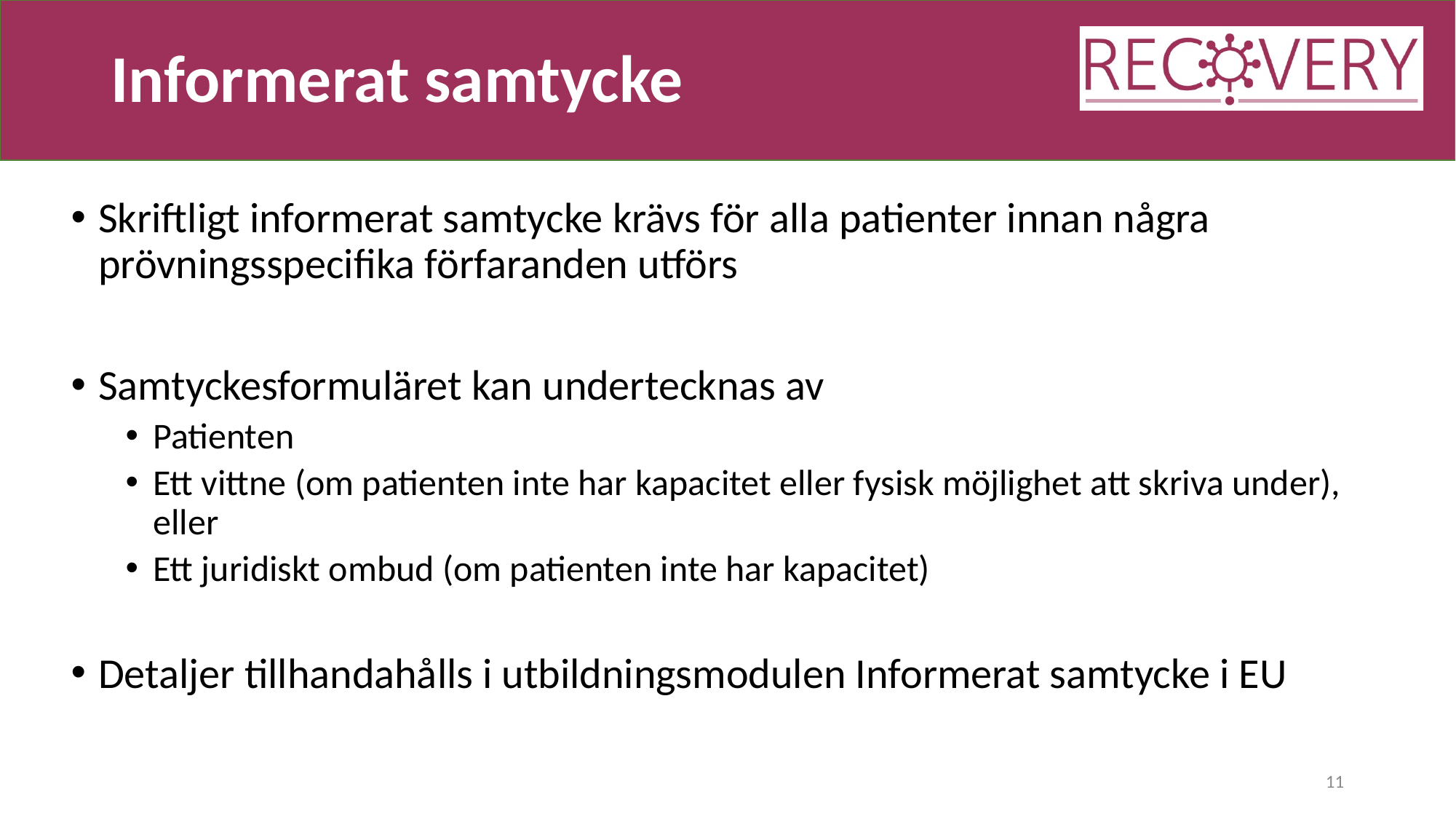

# Informerat samtycke
Skriftligt informerat samtycke krävs för alla patienter innan några prövningsspecifika förfaranden utförs

Samtyckesformuläret kan undertecknas av
Patienten
Ett vittne (om patienten inte har kapacitet eller fysisk möjlighet att skriva under), eller
Ett juridiskt ombud (om patienten inte har kapacitet)

Detaljer tillhandahålls i utbildningsmodulen Informerat samtycke i EU

11